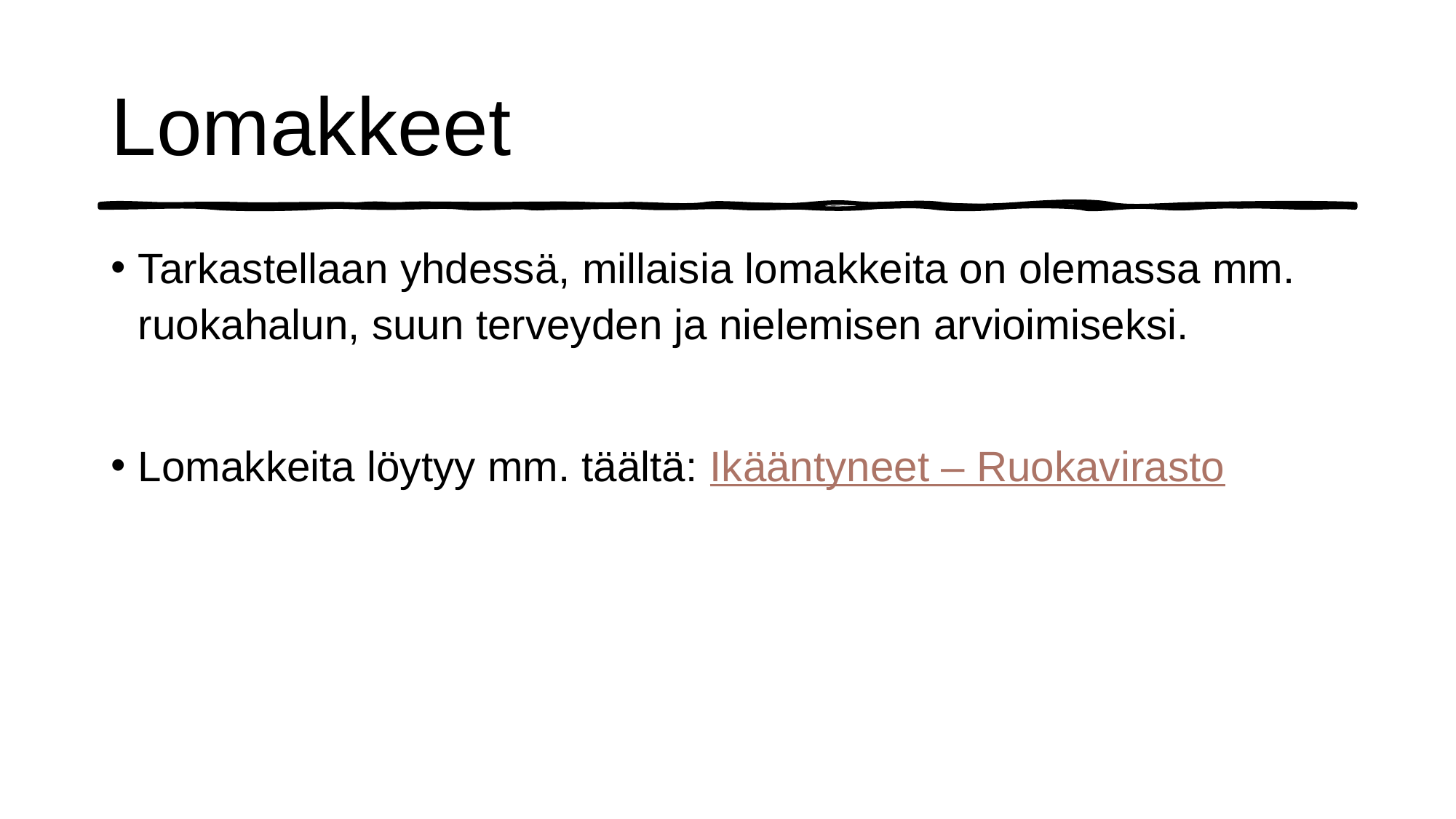

# Lomakkeet
Tarkastellaan yhdessä, millaisia lomakkeita on olemassa mm. ruokahalun, suun terveyden ja nielemisen arvioimiseksi.

Lomakkeita löytyy mm. täältä: Ikääntyneet – Ruokavirasto